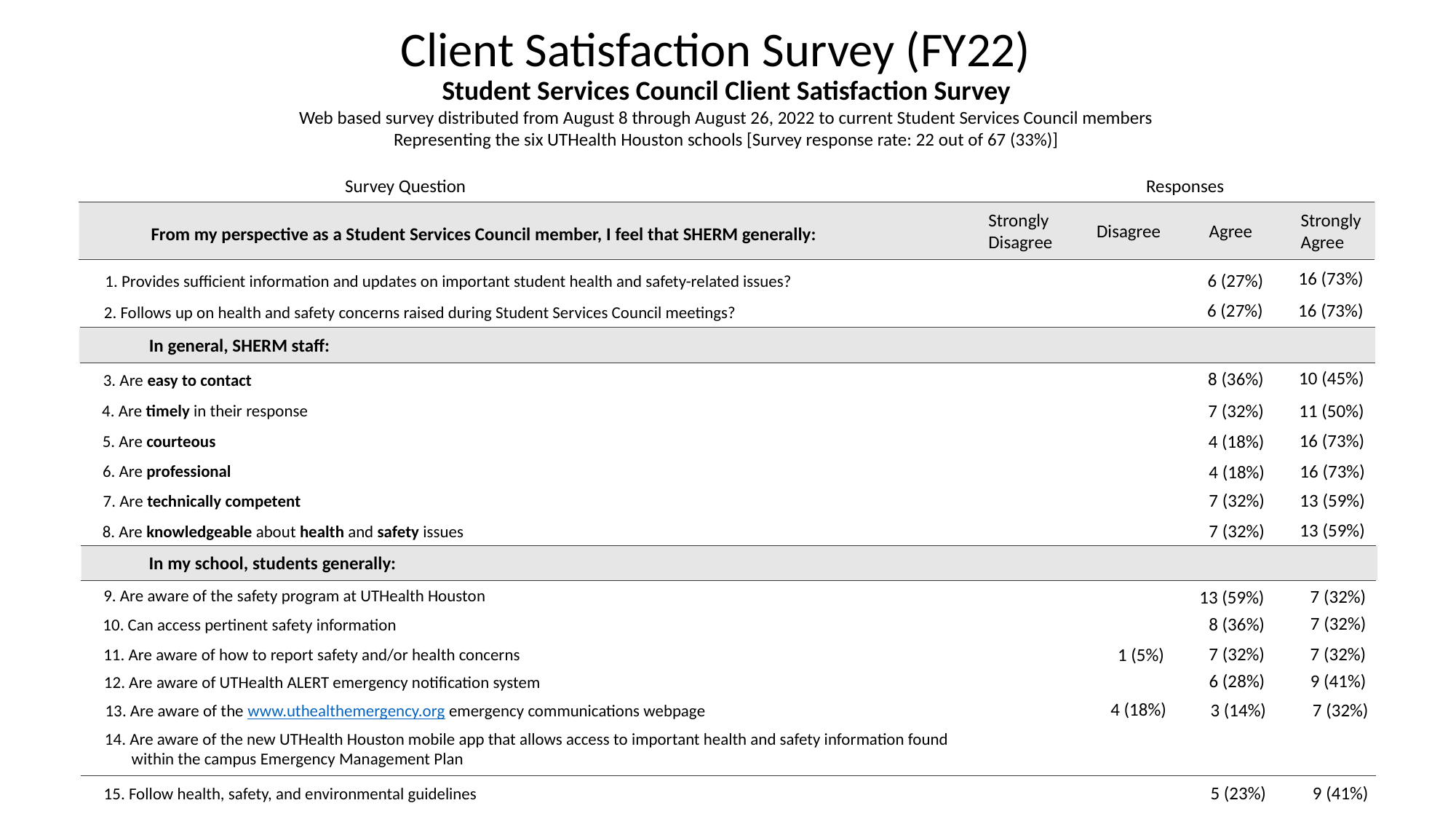

# Client Satisfaction Survey (FY22)
Student Services Council Client Satisfaction Survey
Web based survey distributed from August 8 through August 26, 2022 to current Student Services Council members
Representing the six UTHealth Houston schools [Survey response rate: 22 out of 67 (33%)]
Survey Question
Responses

Strongly
Disagree
Strongly
Agree
Disagree
Agree
From my perspective as a Student Services Council member, I feel that SHERM generally:
16 (73%)
6 (27%)
1. Provides sufficient information and updates on important student health and safety-related issues?
16 (73%)
6 (27%)
2. Follows up on health and safety concerns raised during Student Services Council meetings?

In general, SHERM staff:
10 (45%)
8 (36%)

3. Are easy to contact
11 (50%)
7 (32%)
4. Are timely in their response

16 (73%)
4 (18%)

5. Are courteous
16 (73%)
4 (18%)
6. Are professional

13 (59%)
7 (32%)
7. Are technically competent

13 (59%)

7 (32%)
8. Are knowledgeable about health and safety issues

In my school, students generally:
9. Are aware of the safety program at UTHealth Houston
7 (32%)
13 (59%)
7 (32%)
8 (36%)
10. Can access pertinent safety information
7 (32%)
7 (32%)
1 (5%)
11. Are aware of how to report safety and/or health concerns
6 (28%)
9 (41%)
12. Are aware of UTHealth ALERT emergency notification system
4 (18%)
3 (14%)
7 (32%)
13. Are aware of the www.uthealthemergency.org emergency communications webpage
14. Are aware of the new UTHealth Houston mobile app that allows access to important health and safety information found
       within the campus Emergency Management Plan
5 (23%)
9 (41%)
15. Follow health, safety, and environmental guidelines